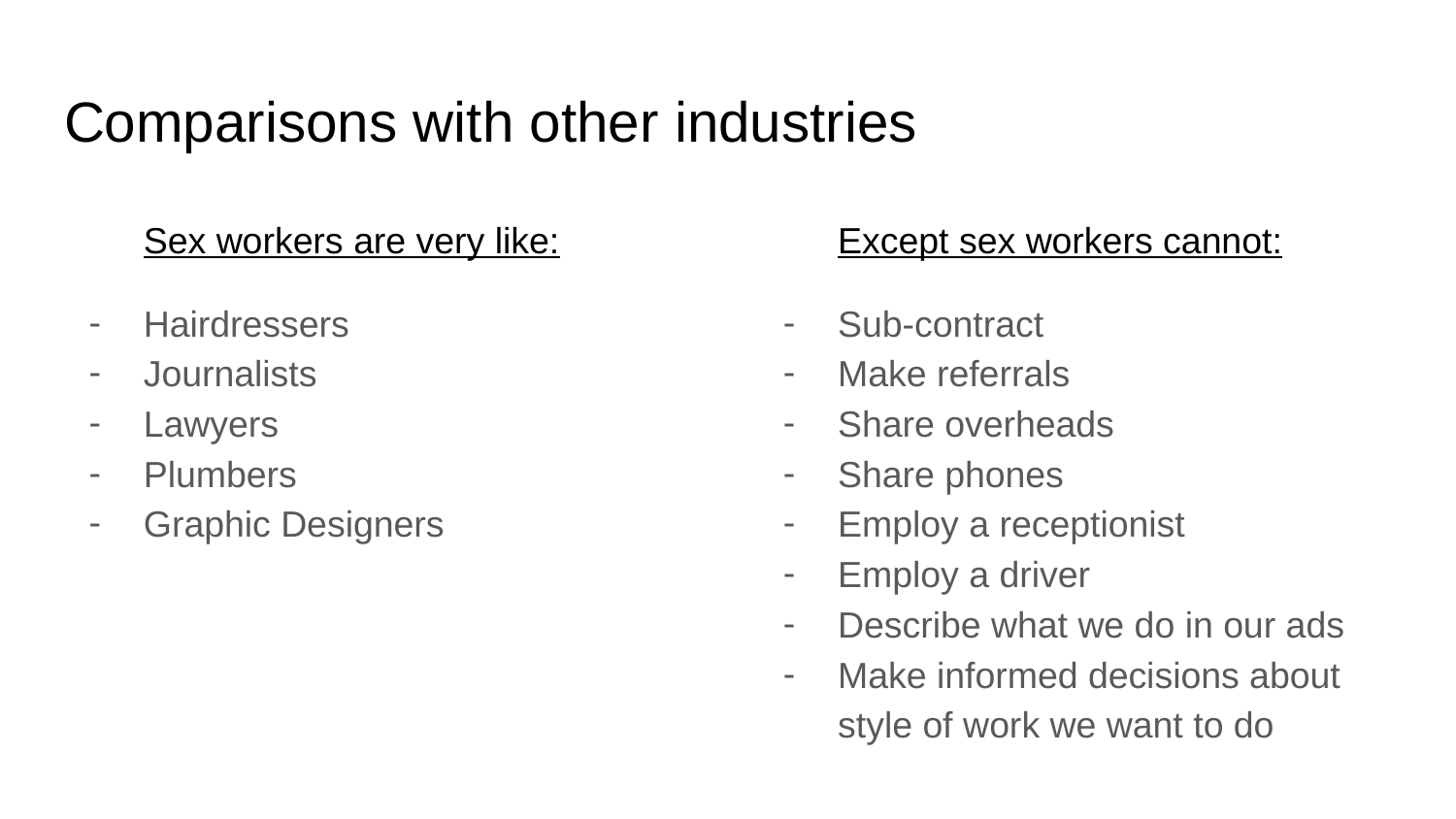

# Comparisons with other industries
Sex workers are very like:
Hairdressers
Journalists
Lawyers
Plumbers
Graphic Designers
Except sex workers cannot:
Sub-contract
Make referrals
Share overheads
Share phones
Employ a receptionist
Employ a driver
Describe what we do in our ads
Make informed decisions about style of work we want to do